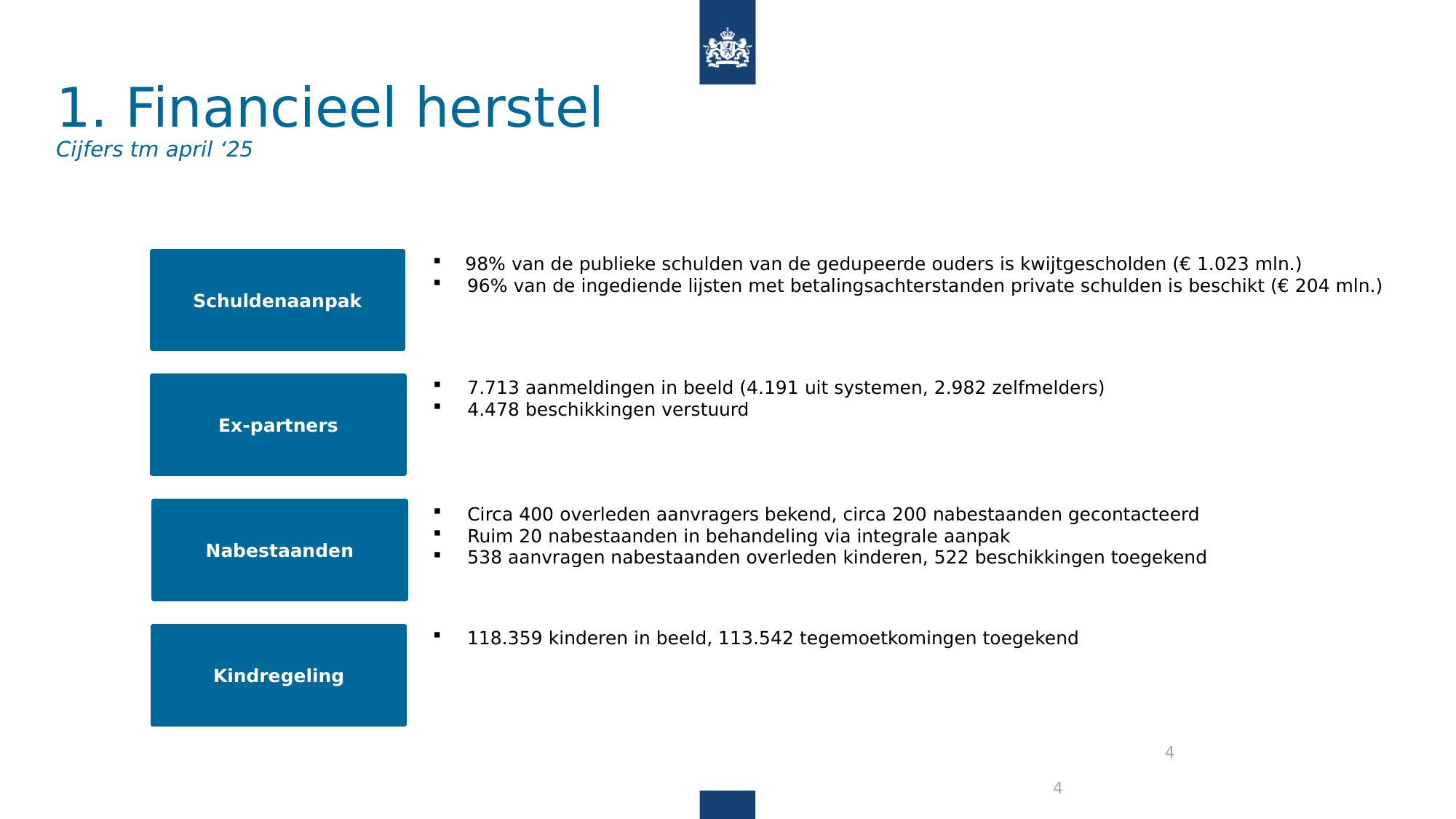

# 1. Financieel herstel Cijfers tm april ‘25
Schuldenaanpak
  98% van de publieke schulden van de gedupeerde ouders is kwijtgescholden (€ 1.023 mln.)
96% van de ingediende lijsten met betalingsachterstanden private schulden is beschikt (€ 204 mln.)

7.713 aanmeldingen in beeld (4.191 uit systemen, 2.982 zelfmelders)
4.478 beschikkingen verstuurd

Ex-partners
Nabestaanden
Circa 400 overleden aanvragers bekend, circa 200 nabestaanden gecontacteerd
Ruim 20 nabestaanden in behandeling via integrale aanpak
538 aanvragen nabestaanden overleden kinderen, 522 beschikkingen toegekend

118.359 kinderen in beeld, 113.542 tegemoetkomingen toegekend

Kindregeling
4

4